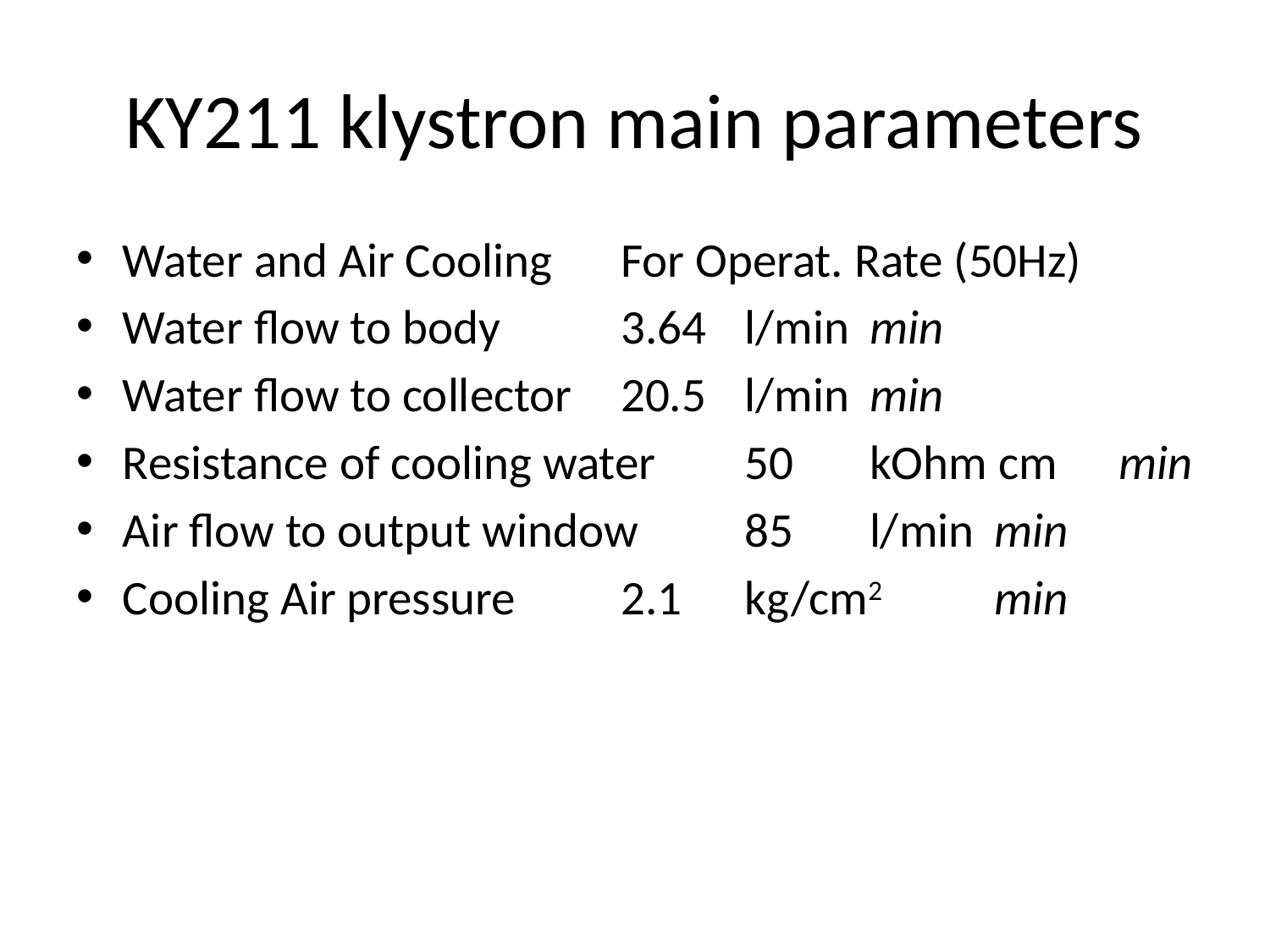

# KY211 klystron main parameters
Water and Air Cooling		For Operat. Rate (50Hz)
Water flow to body 		3.64	l/min	min
Water flow to collector		20.5	l/min 	min
Resistance of cooling water	50	kOhm cm 	min
Air flow to output window	85	l/min		min
Cooling Air pressure		2.1	kg/cm2        	min